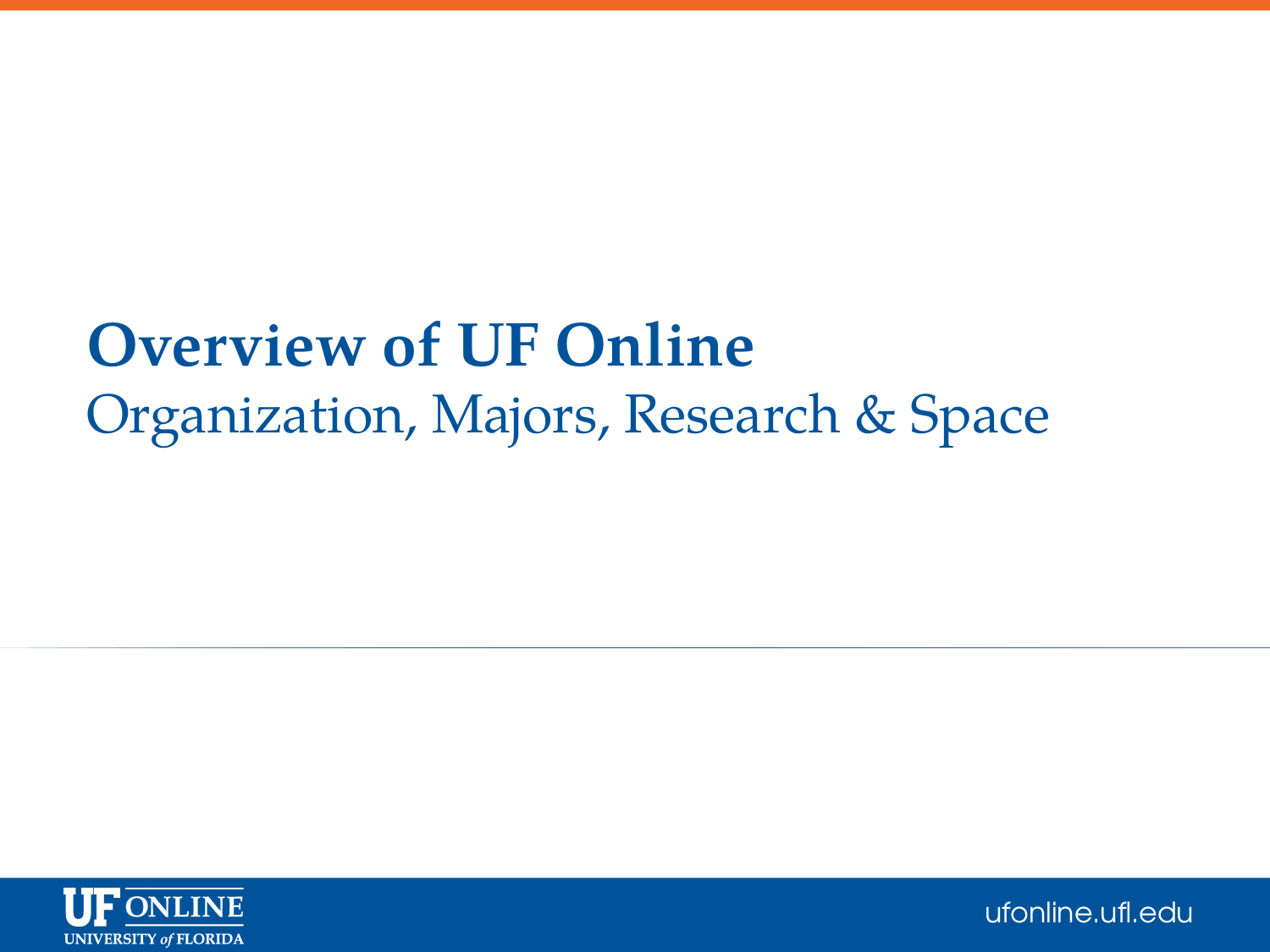

# Overview of UF Online Organization, Majors, Research & Space